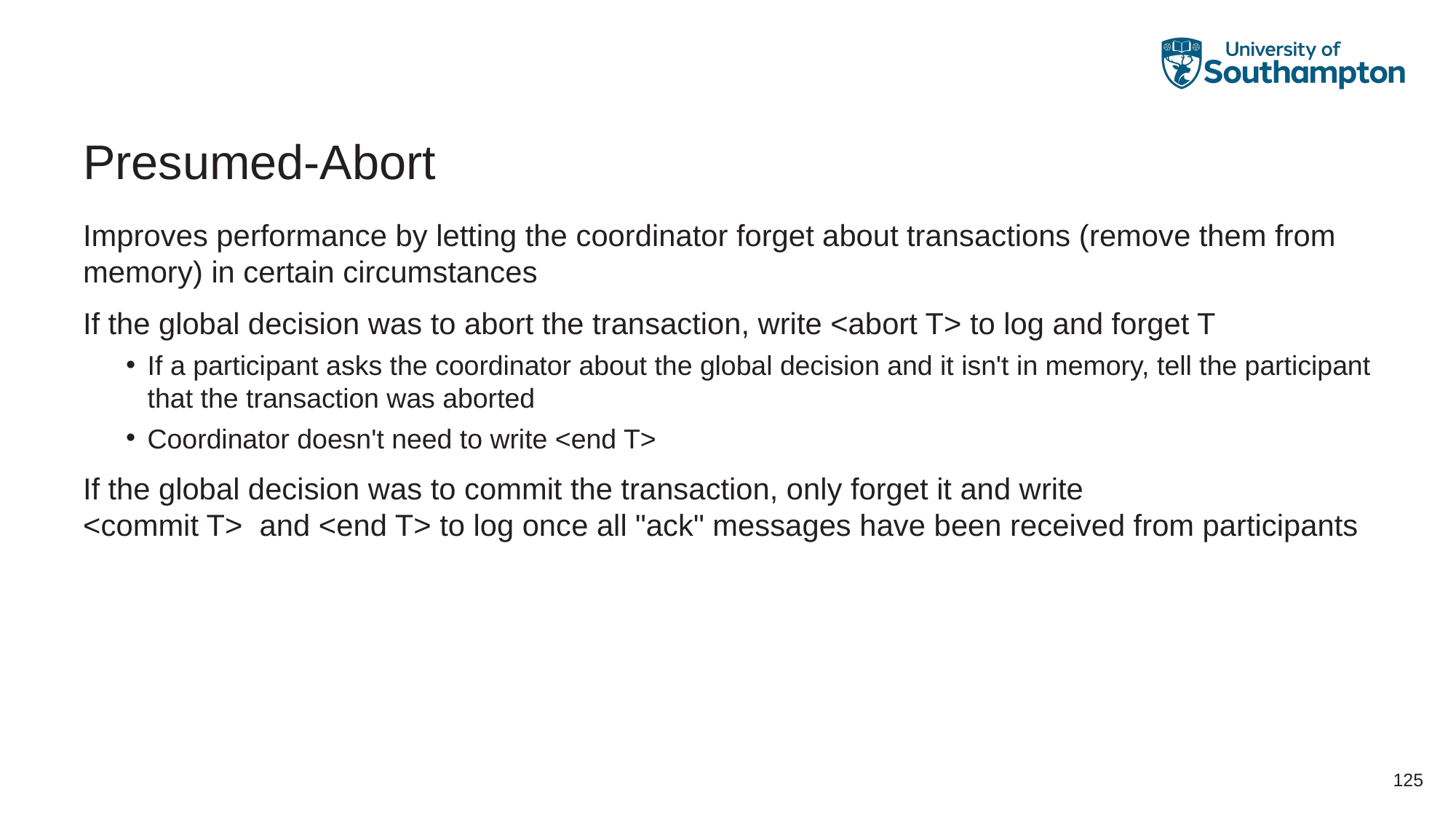

# Presumed-Abort
Improves performance by letting the coordinator forget about transactions (remove them from memory) in certain circumstances
If the global decision was to abort the transaction, write <abort T> to log and forget T
If a participant asks the coordinator about the global decision and it isn't in memory, tell the participant that the transaction was aborted
Coordinator doesn't need to write <end T>
If the global decision was to commit the transaction, only forget it and write
<commit T>  and <end T> to log once all "ack" messages have been received from participants